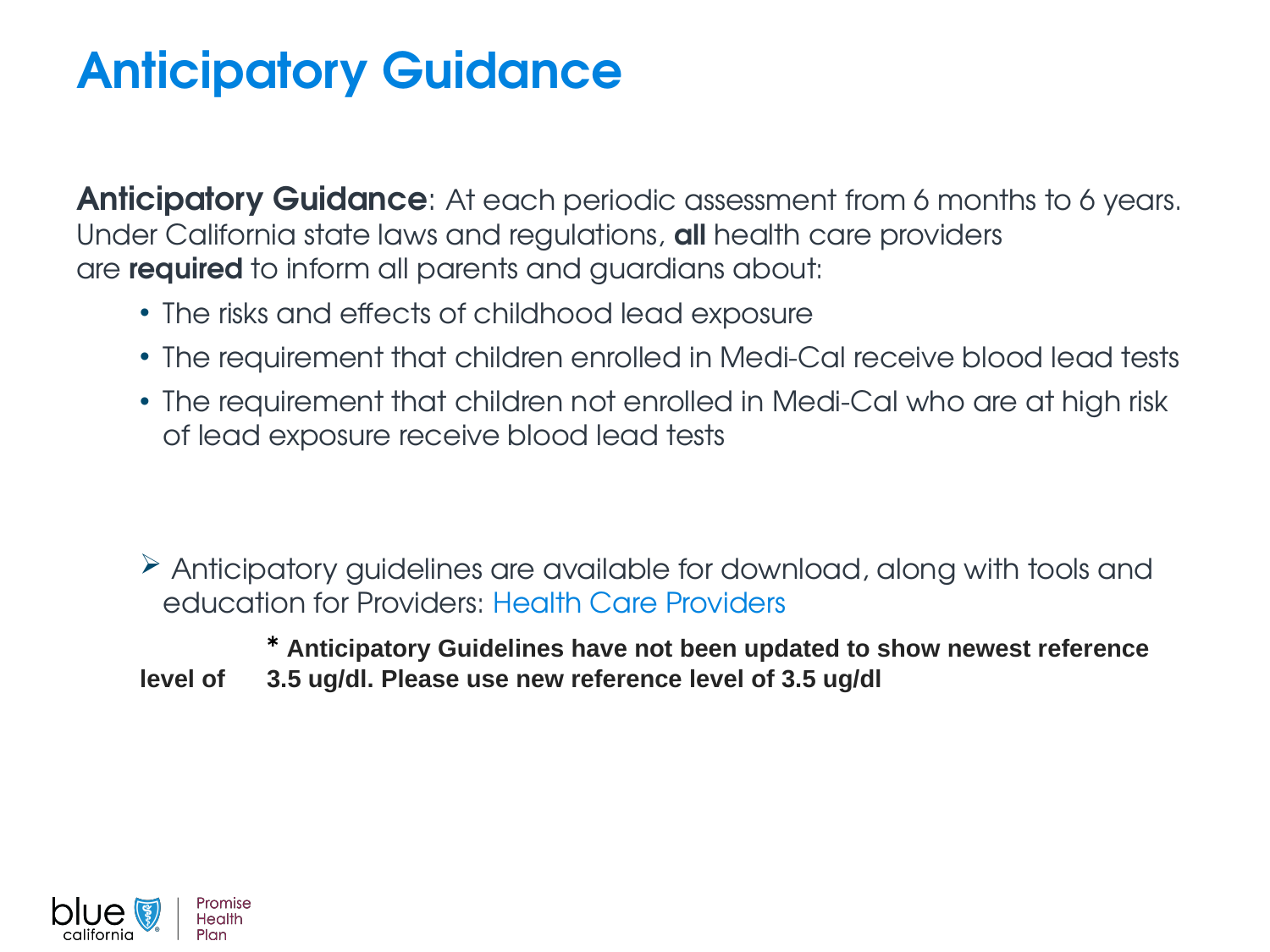

# Anticipatory Guidance
Anticipatory Guidance: At each periodic assessment from 6 months to 6 years.  Under California state laws and regulations, all health care providers are required to inform all parents and guardians about:
The risks and effects of childhood lead exposure
The requirement that children enrolled in Medi-Cal receive blood lead tests
The requirement that children not enrolled in Medi-Cal who are at high risk of lead exposure receive blood lead tests

 Anticipatory guidelines are available for download, along with tools and education for Providers: Health Care Providers
	* Anticipatory Guidelines have not been updated to show newest reference level of 	3.5 ug/dl. Please use new reference level of 3.5 ug/dl